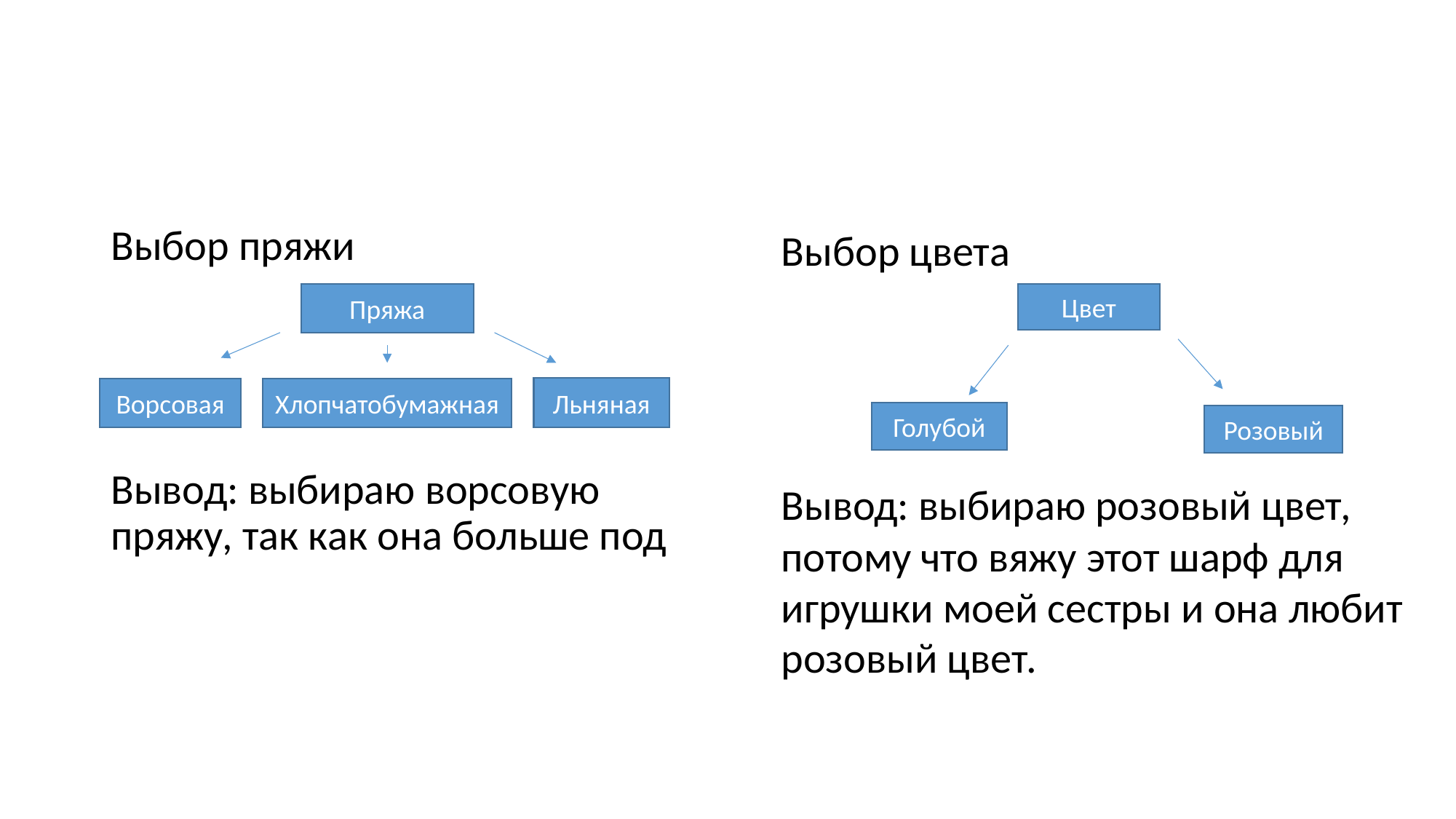

#
Выбор пряжи

Вывод: выбираю ворсовую пряжу, так как она больше под
Выбор цвета

Вывод: выбираю розовый цвет, потому что вяжу этот шарф для игрушки моей сестры и она любит розовый цвет.
Пряжа
Цвет
Льняная
Ворсовая
Хлопчатобумажная
Голубой
Розовый